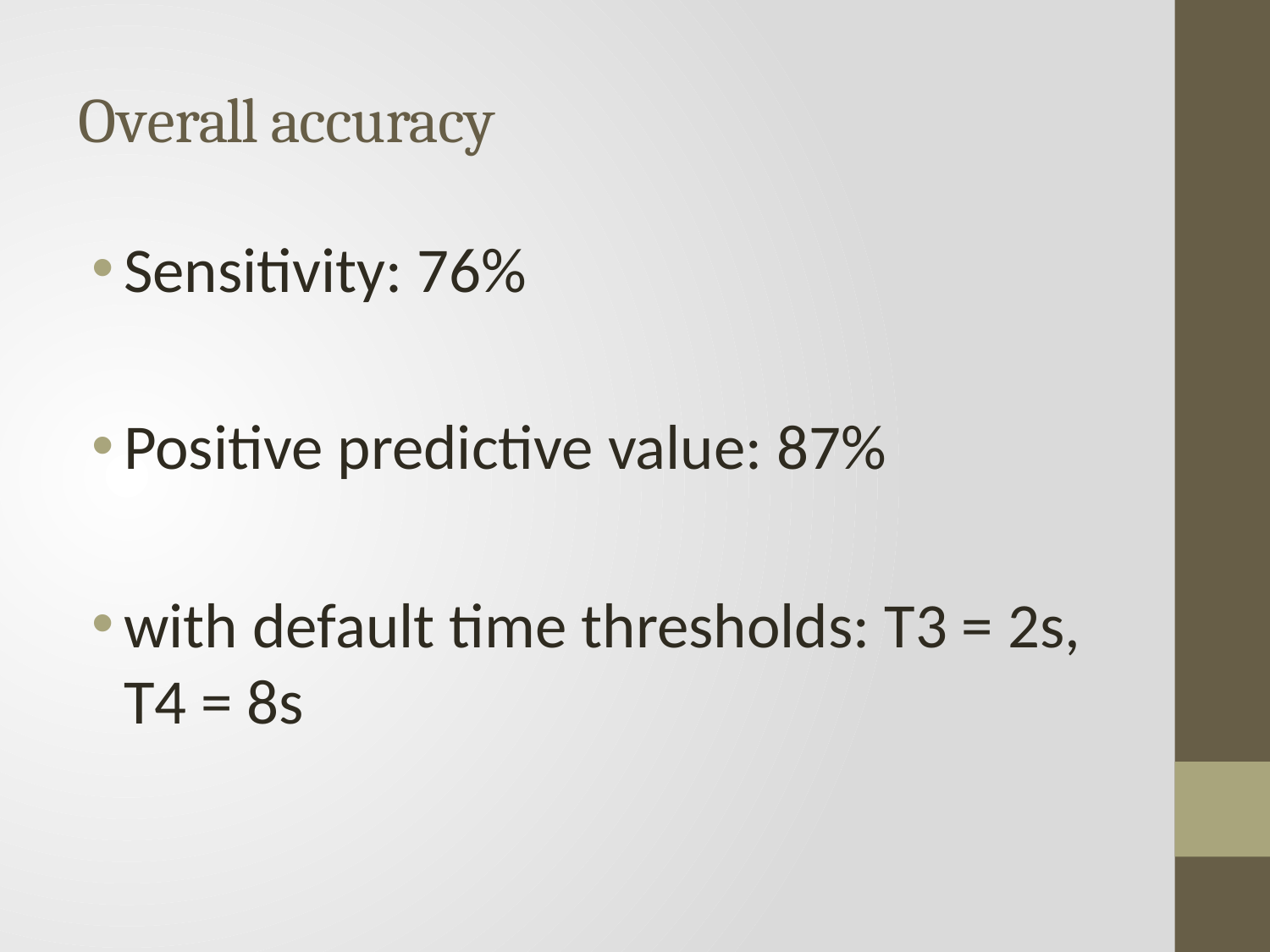

# Overall accuracy
Sensitivity: 76%

Positive predictive value: 87%

with default time thresholds: T3 = 2s, T4 = 8s